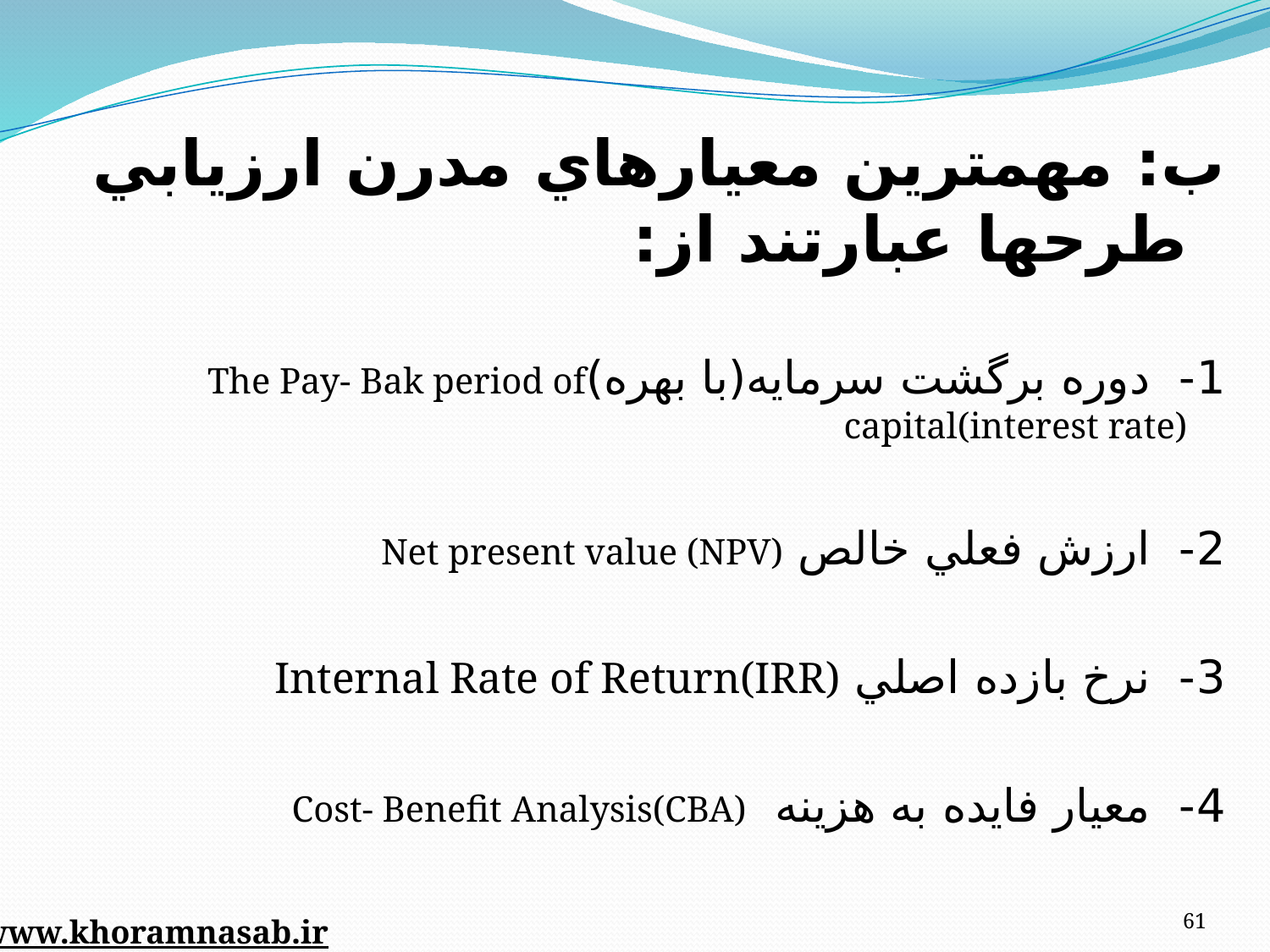

ب: مهمترين معيارهاي مدرن ارزيابي طرحها عبارتند از:

1-  دوره برگشت سرمايه(با بهره)The Pay- Bak period of capital(interest rate)

2-  ارزش فعلي خالص Net present value (NPV)

3-  نرخ بازده اصلي Internal Rate of Return(IRR)

4-  معيار فايده به هزينه  Cost- Benefit Analysis(CBA)

61
www.khoramnasab.ir